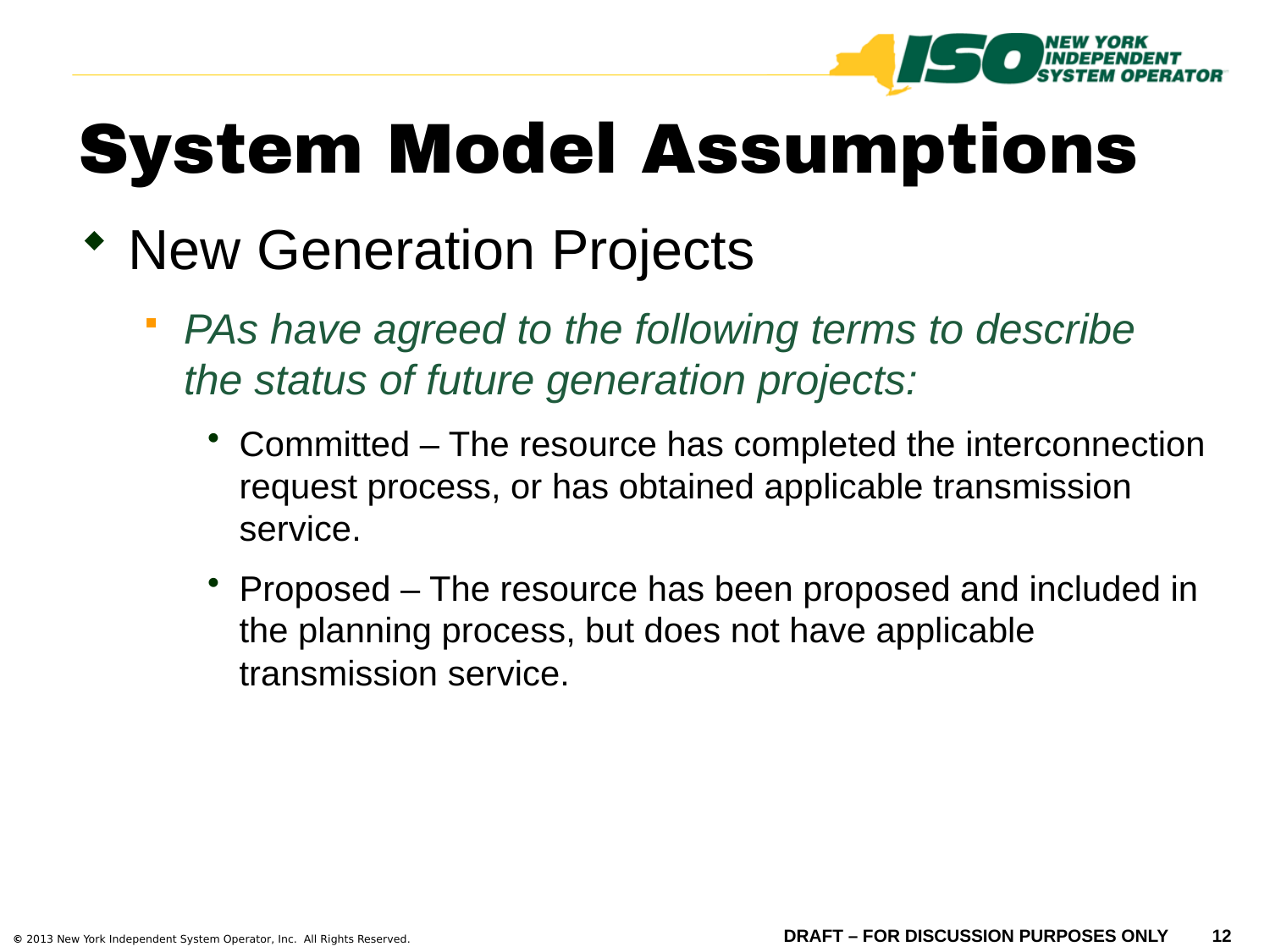

# System Model Assumptions
New Generation Projects
PAs have agreed to the following terms to describe the status of future generation projects:
Committed – The resource has completed the interconnection request process, or has obtained applicable transmission service.
Proposed – The resource has been proposed and included in the planning process, but does not have applicable transmission service.